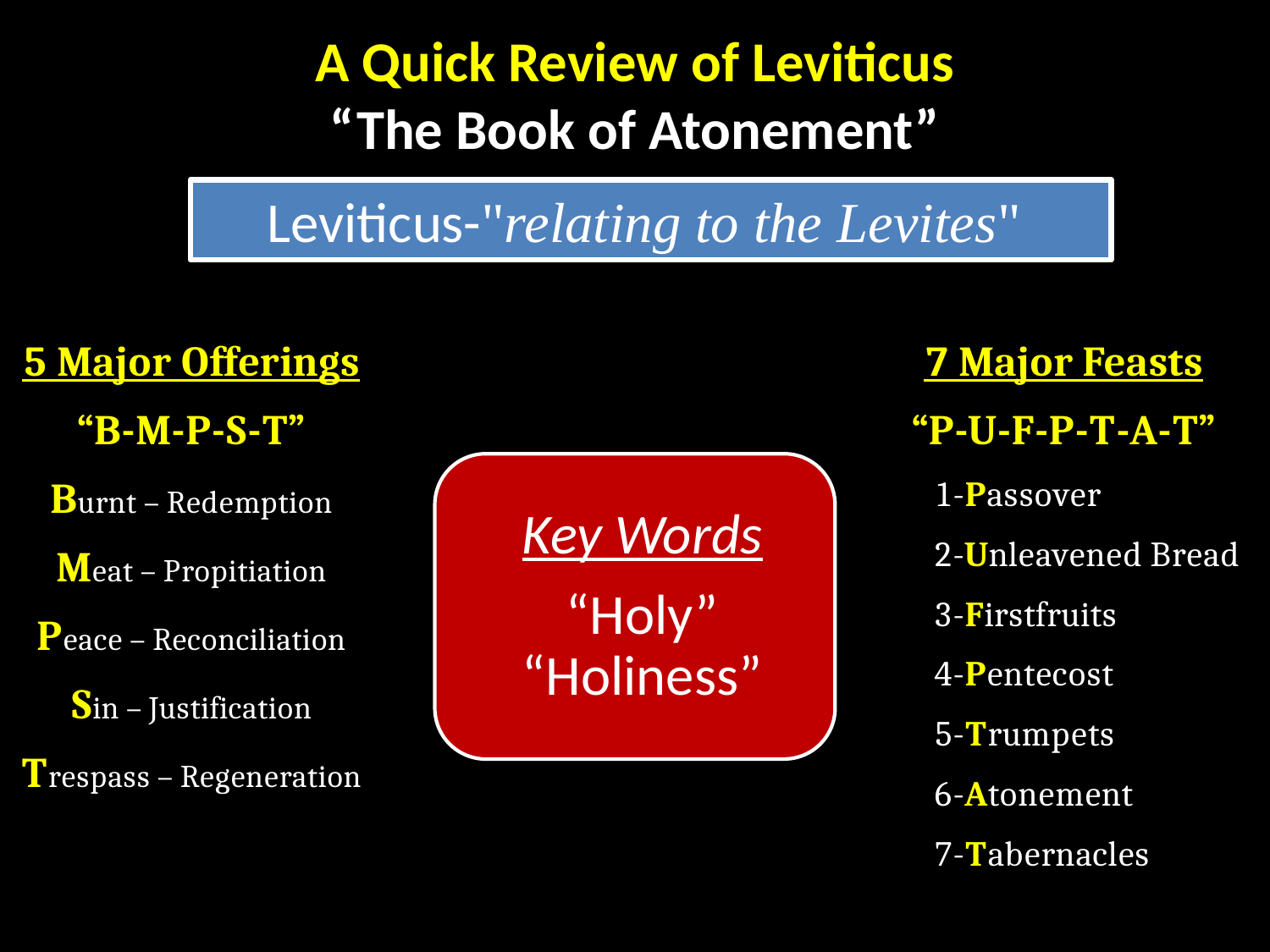

# A Quick Review of Leviticus “The Book of Atonement”
Leviticus-"relating to the Levites"
5 Major Offerings
“B-M-P-S-T”
Burnt – Redemption
Meat – Propitiation
Peace – Reconciliation
Sin – Justification
Trespass – Regeneration

7 Major Feasts
“P-U-F-P-T-A-T”
1-Passover
2-Unleavened Bread
3-Firstfruits
4-Pentecost
5-Trumpets
6-Atonement
7-Tabernacles
Key Words
“Holy” “Holiness”